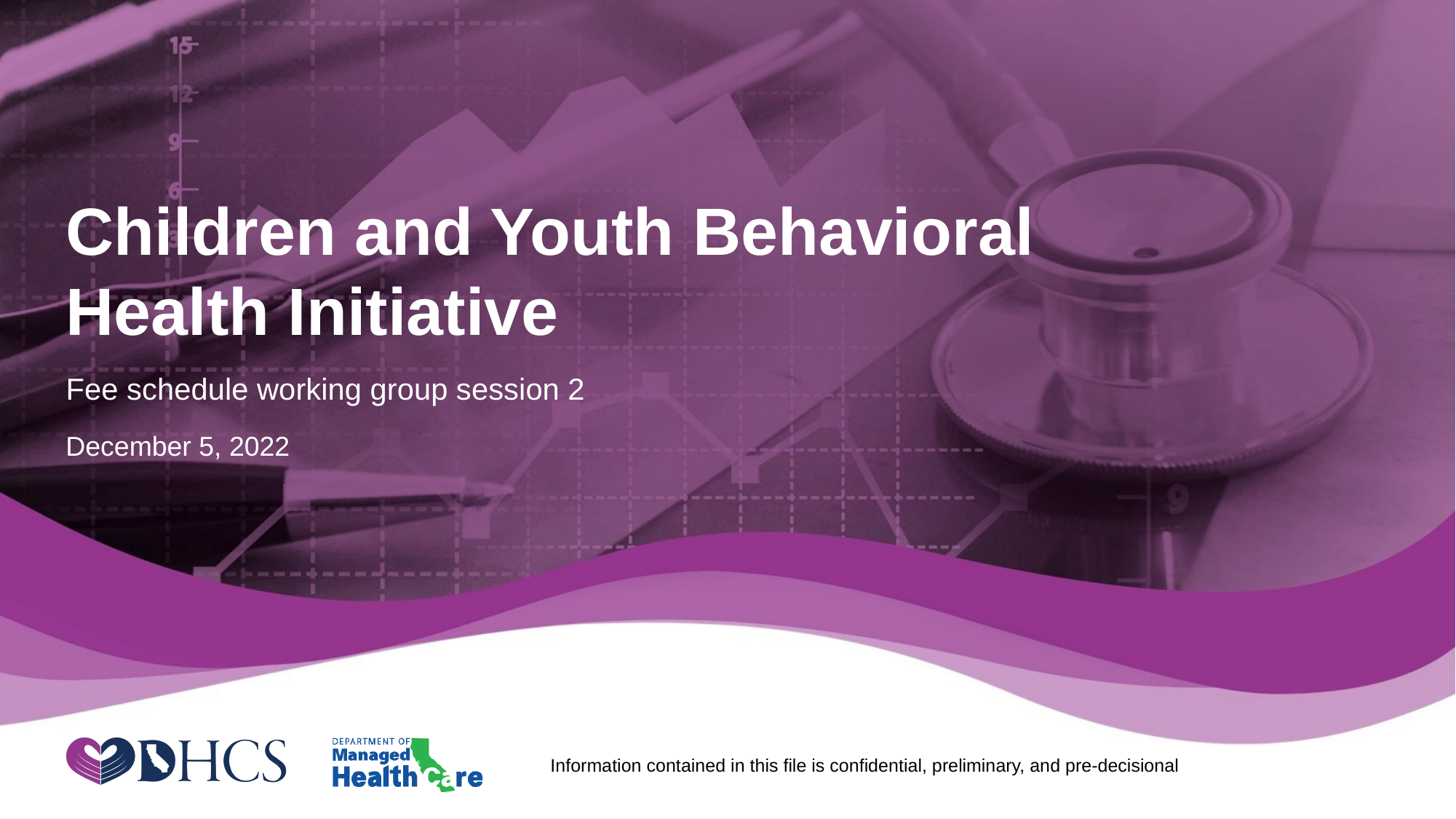

# Children and Youth Behavioral Health Initiative
Fee schedule working group session 2
December 5, 2022